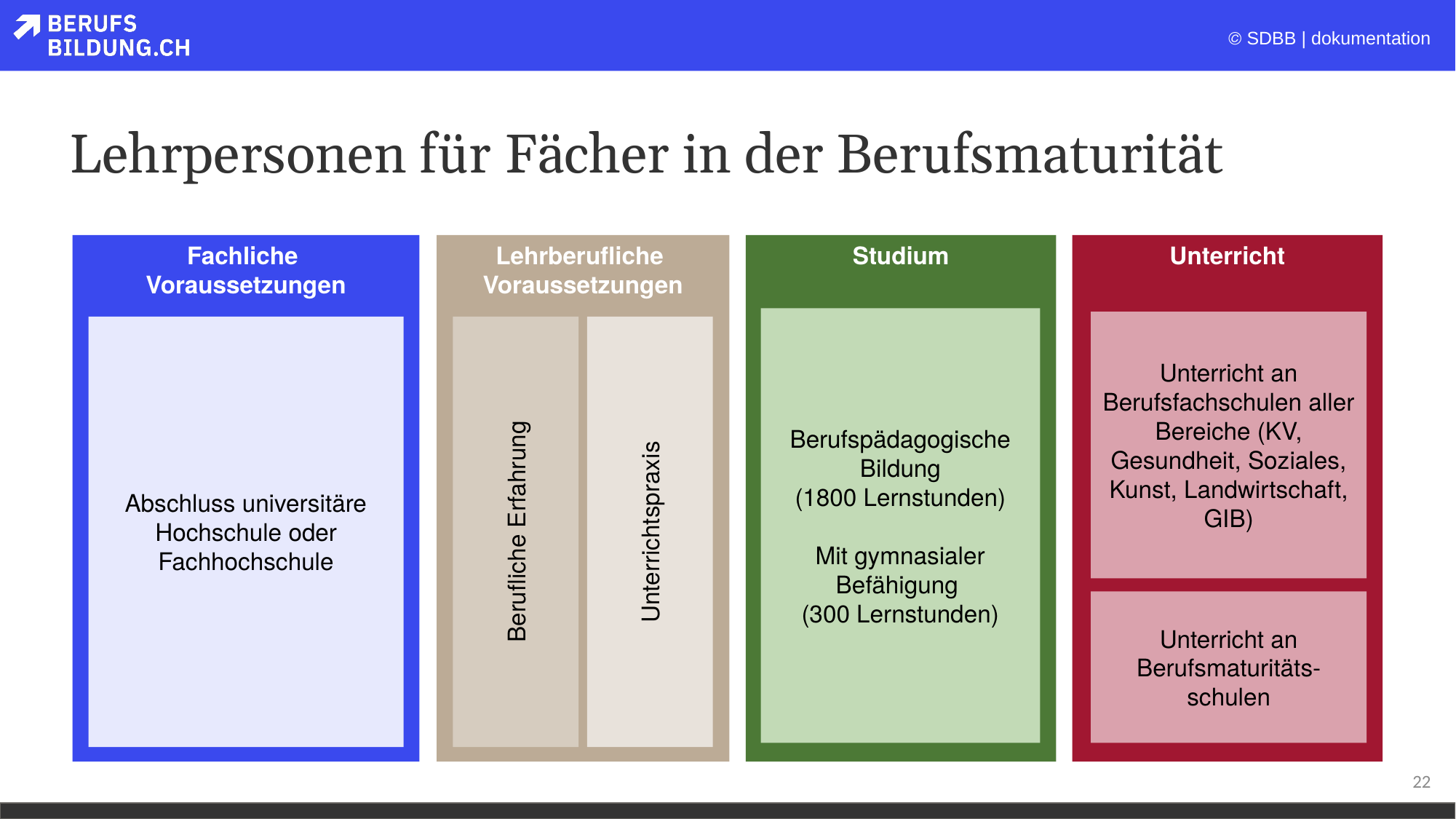

# Lehrpersonen für Fächer in der Berufsmaturität
Studium
Unterricht
Lehrberufliche
Voraussetzungen
Fachliche
Voraussetzungen

Berufspädagogische Bildung
(1800 Lernstunden)

Mit gymnasialer Befähigung
(300 Lernstunden)
Unterricht an Berufsfachschulen aller Bereiche (KV, Gesundheit, Soziales, Kunst, Landwirtschaft, GIB)
Berufliche Erfahrung
Unterrichtspraxis
Abschluss universitäre Hochschule oder Fachhochschule
Unterricht an Berufsmaturitäts-schulen
22